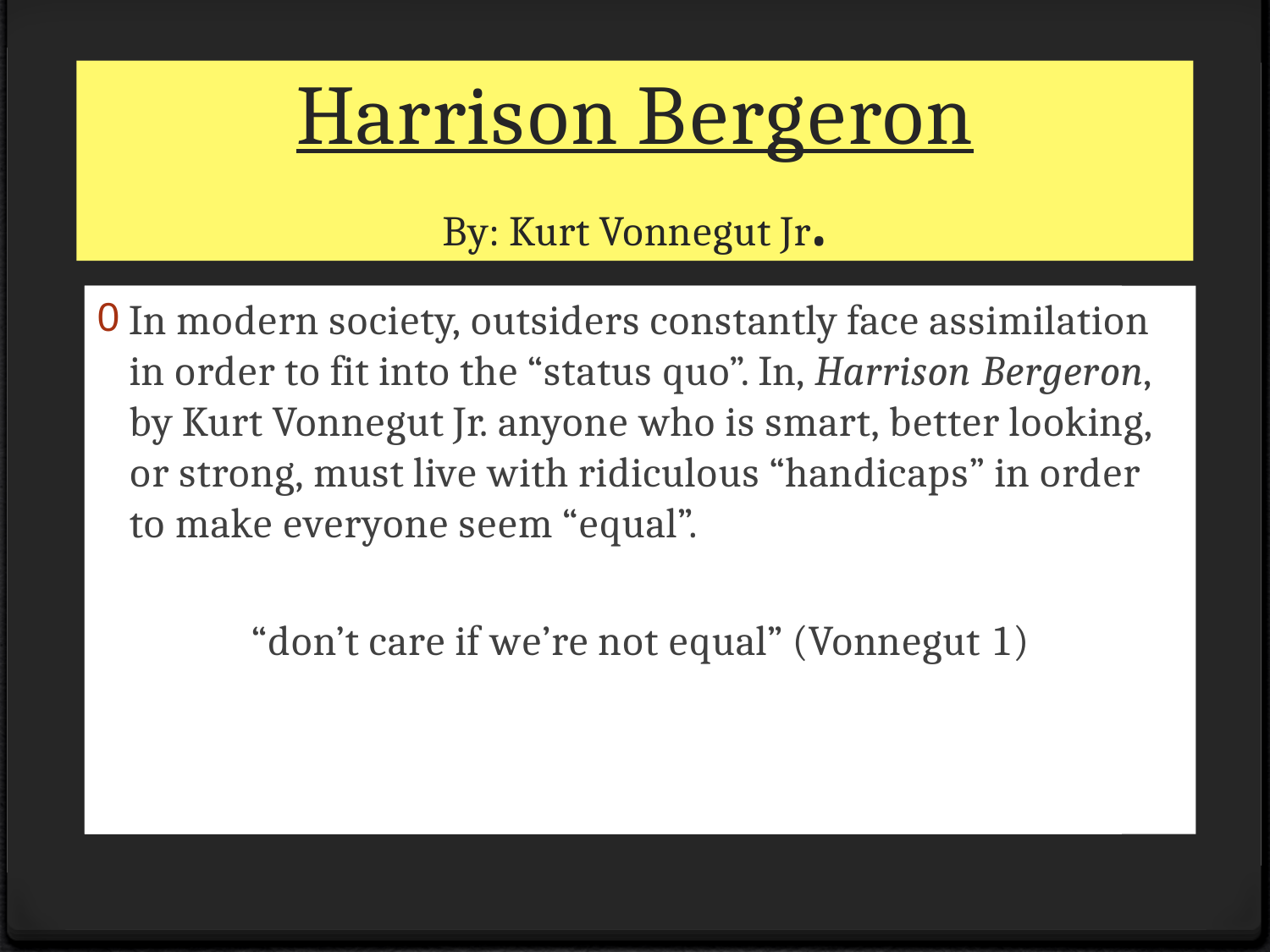

# Harrison Bergeron By: Kurt Vonnegut Jr.
I’m not your hero:
“I was used to standing in the shadow[s]”
			-Tegan & Sara
In modern society, outsiders constantly face assimilation in order to fit into the “status quo”. In, Harrison Bergeron, by Kurt Vonnegut Jr. anyone who is smart, better looking, or strong, must live with ridiculous “handicaps” in order to make everyone seem “equal”.

“don’t care if we’re not equal” (Vonnegut 1)